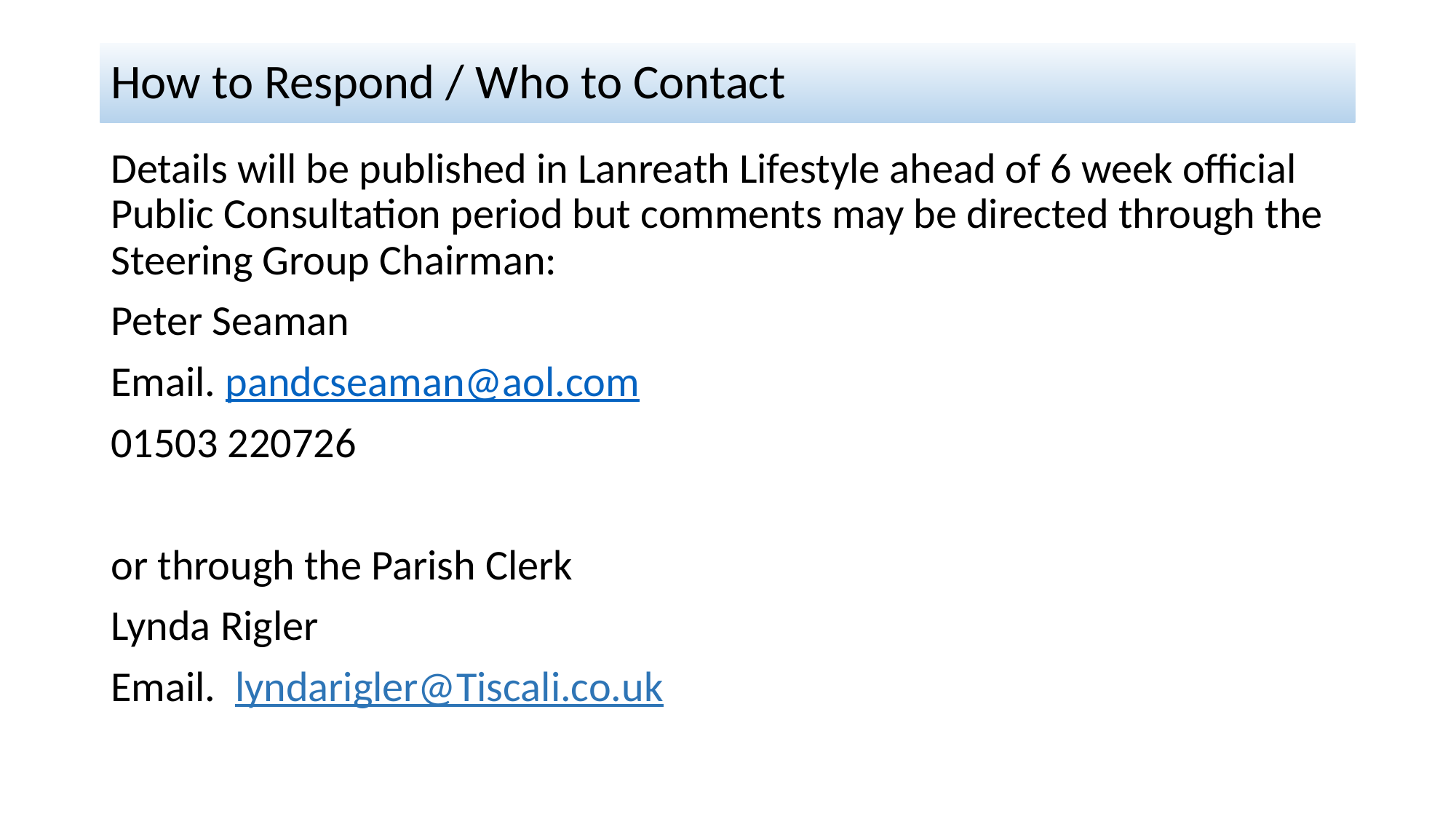

# How to Respond / Who to Contact
Details will be published in Lanreath Lifestyle ahead of 6 week official Public Consultation period but comments may be directed through the Steering Group Chairman:
Peter Seaman
Email. pandcseaman@aol.com
01503 220726

or through the Parish Clerk
Lynda Rigler
Email.  lyndarigler@Tiscali.co.uk